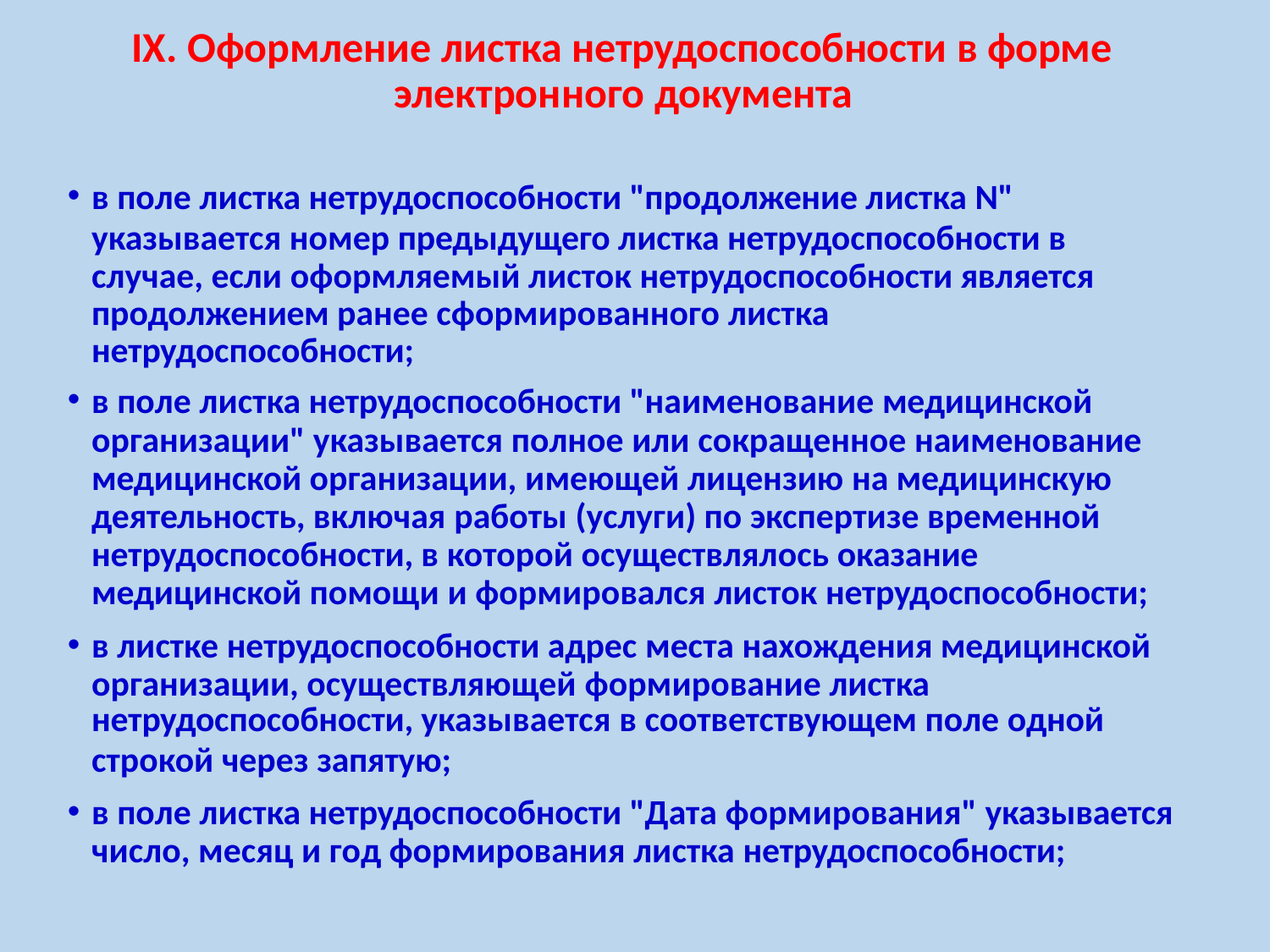

# IX. Оформление листка нетрудоспособности в форме электронного документа
в поле листка нетрудоспособности "продолжение листка N"
указывается номер предыдущего листка нетрудоспособности в случае, если оформляемый листок нетрудоспособности является
продолжением ранее сформированного листка нетрудоспособности;
в поле листка нетрудоспособности "наименование медицинской
организации" указывается полное или сокращенное наименование медицинской организации, имеющей лицензию на медицинскую деятельность, включая работы (услуги) по экспертизе временной нетрудоспособности, в которой осуществлялось оказание медицинской помощи и формировался листок нетрудоспособности;
в листке нетрудоспособности адрес места нахождения медицинской организации, осуществляющей формирование листка
нетрудоспособности, указывается в соответствующем поле одной
строкой через запятую;
в поле листка нетрудоспособности "Дата формирования" указывается число, месяц и год формирования листка нетрудоспособности;